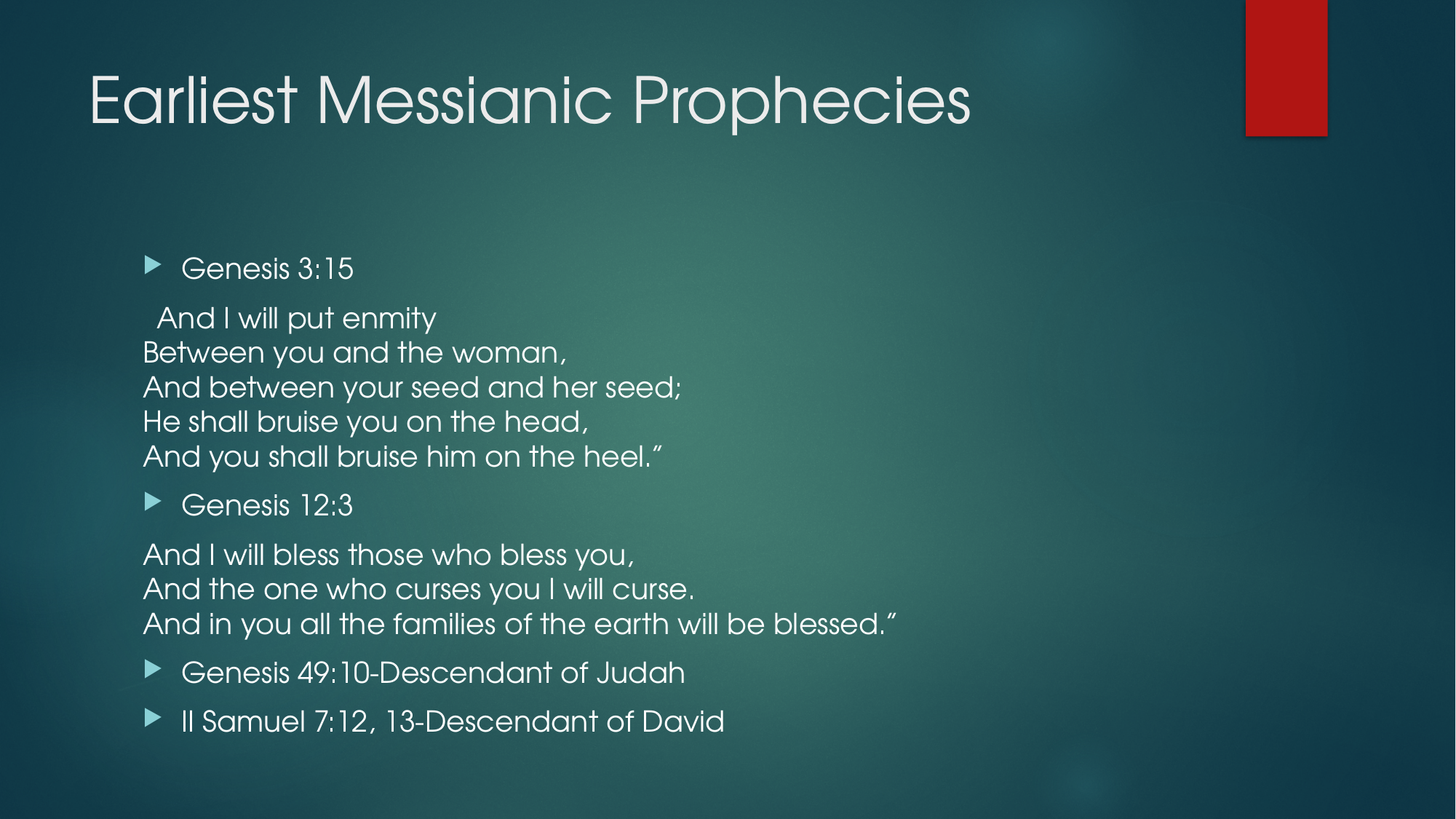

# Earliest Messianic Prophecies
Genesis 3:15
   And I will put enmity
Between you and the woman,
And between your seed and her seed;
He shall bruise you on the head,
And you shall bruise him on the heel.”
Genesis 12:3
And I will bless those who bless you,
And the one who curses you I will curse.
And in you all the families of the earth will be blessed.”
Genesis 49:10-Descendant of Judah
II Samuel 7:12, 13-Descendant of David